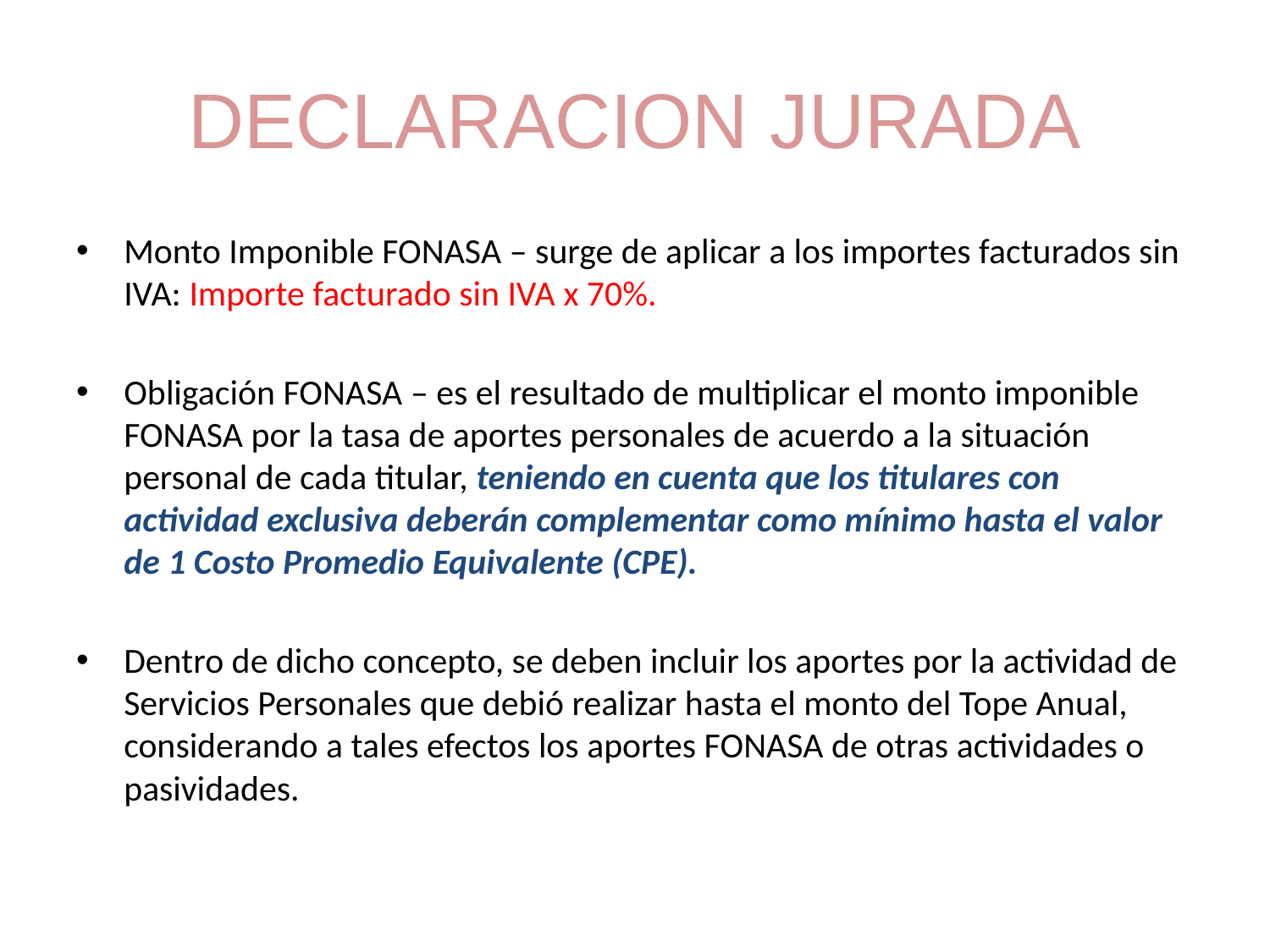

# DECLARACION JURADA
Monto Imponible FONASA – surge de aplicar a los importes facturados sin IVA: Importe facturado sin IVA x 70%.

Obligación FONASA – es el resultado de multiplicar el monto imponible FONASA por la tasa de aportes personales de acuerdo a la situación personal de cada titular, teniendo en cuenta que los titulares con actividad exclusiva deberán complementar como mínimo hasta el valor de 1 Costo Promedio Equivalente (CPE).

Dentro de dicho concepto, se deben incluir los aportes por la actividad de Servicios Personales que debió realizar hasta el monto del Tope Anual, considerando a tales efectos los aportes FONASA de otras actividades o pasividades.